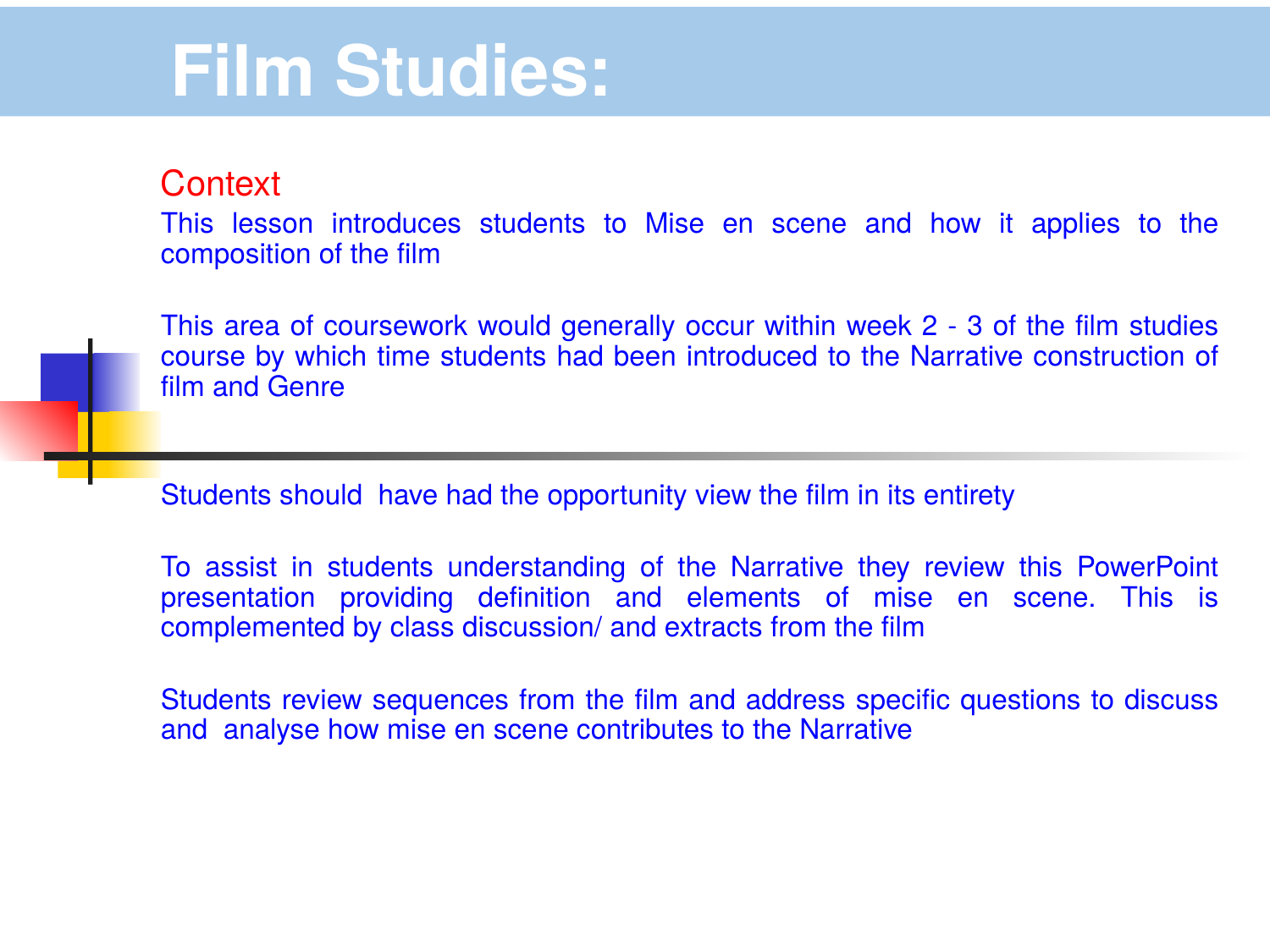

# Film Studies:
Context
This lesson introduces students to Mise en scene and how it applies to the composition of the film

This area of coursework would generally occur within week 2 - 3 of the film studies course by which time students had been introduced to the Narrative construction of film and Genre

Students should  have had the opportunity view the film in its entirety

To assist in students understanding of the Narrative they review this PowerPoint presentation providing definition and elements of mise en scene. This is complemented by class discussion/ and extracts from the film

Students review sequences from the film and address specific questions to discuss and  analyse how mise en scene contributes to the Narrative